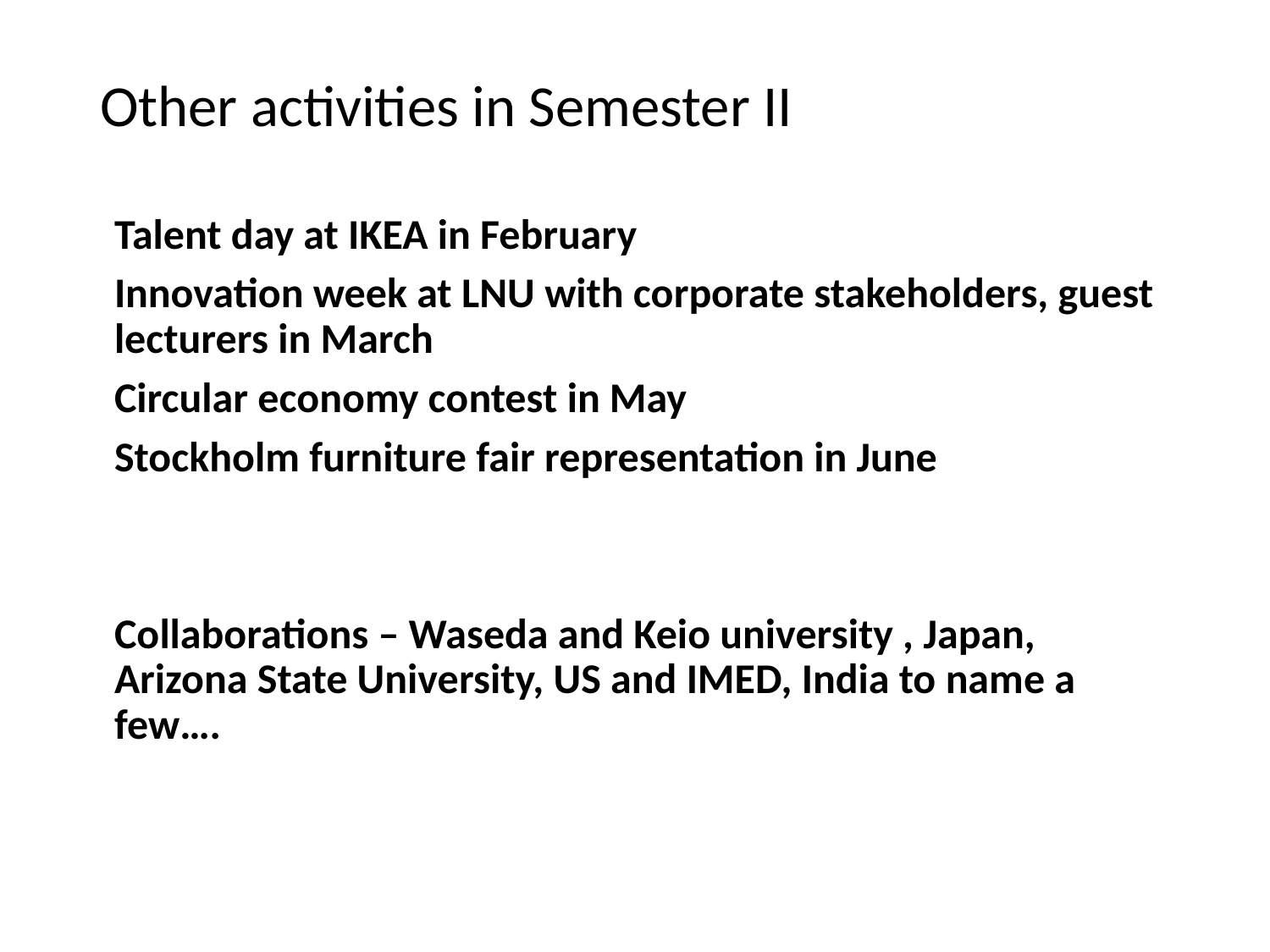

# Other activities in Semester II
Talent day at IKEA in February
Innovation week at LNU with corporate stakeholders, guest lecturers in March
Circular economy contest in May
Stockholm furniture fair representation in June

Collaborations – Waseda and Keio university , Japan, Arizona State University, US and IMED, India to name a few….